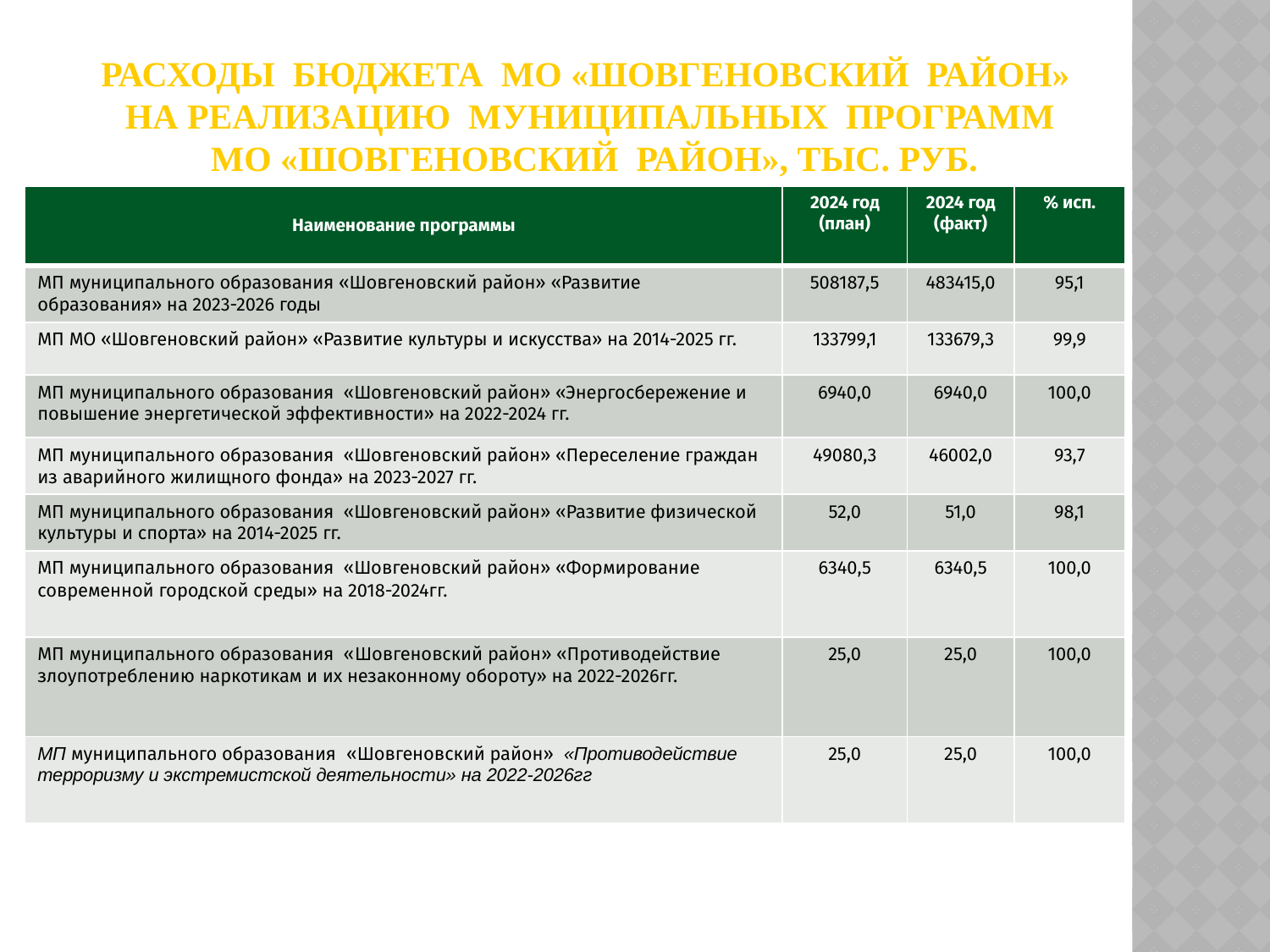

# Расходы  бюджета  МО «ШОВГЕНОВский  район» на реализацию  муниципальных  программ МО «ШОВГЕНОВский  район», тыс. руб.
| Наименование программы | 2024 год (план) | 2024 год (факт) | % исп. |
| --- | --- | --- | --- |
| МП муниципального образования «Шовгеновский район» «Развитие образования» на 2023-2026 годы | 508187,5 | 483415,0 | 95,1 |
| МП МО «Шовгеновский район» «Развитие культуры и искусства» на 2014-2025 гг. | 133799,1 | 133679,3 | 99,9 |
| МП муниципального образования «Шовгеновский район» «Энергосбережение и повышение энергетической эффективности» на 2022-2024 гг. | 6940,0 | 6940,0 | 100,0 |
| МП муниципального образования «Шовгеновский район» «Переселение граждан из аварийного жилищного фонда» на 2023-2027 гг. | 49080,3 | 46002,0 | 93,7 |
| МП муниципального образования «Шовгеновский район» «Развитие физической культуры и спорта» на 2014-2025 гг. | 52,0 | 51,0 | 98,1 |
| МП муниципального образования «Шовгеновский район» «Формирование современной городской среды» на 2018-2024гг. | 6340,5 | 6340,5 | 100,0 |
| МП муниципального образования «Шовгеновский район» «Противодействие злоупотреблению наркотикам и их незаконному обороту» на 2022-2026гг. | 25,0 | 25,0 | 100,0 |
| МП муниципального образования «Шовгеновский район» «Противодействие терроризму и экстремистской деятельности» на 2022-2026гг | 25,0 | 25,0 | 100,0 |